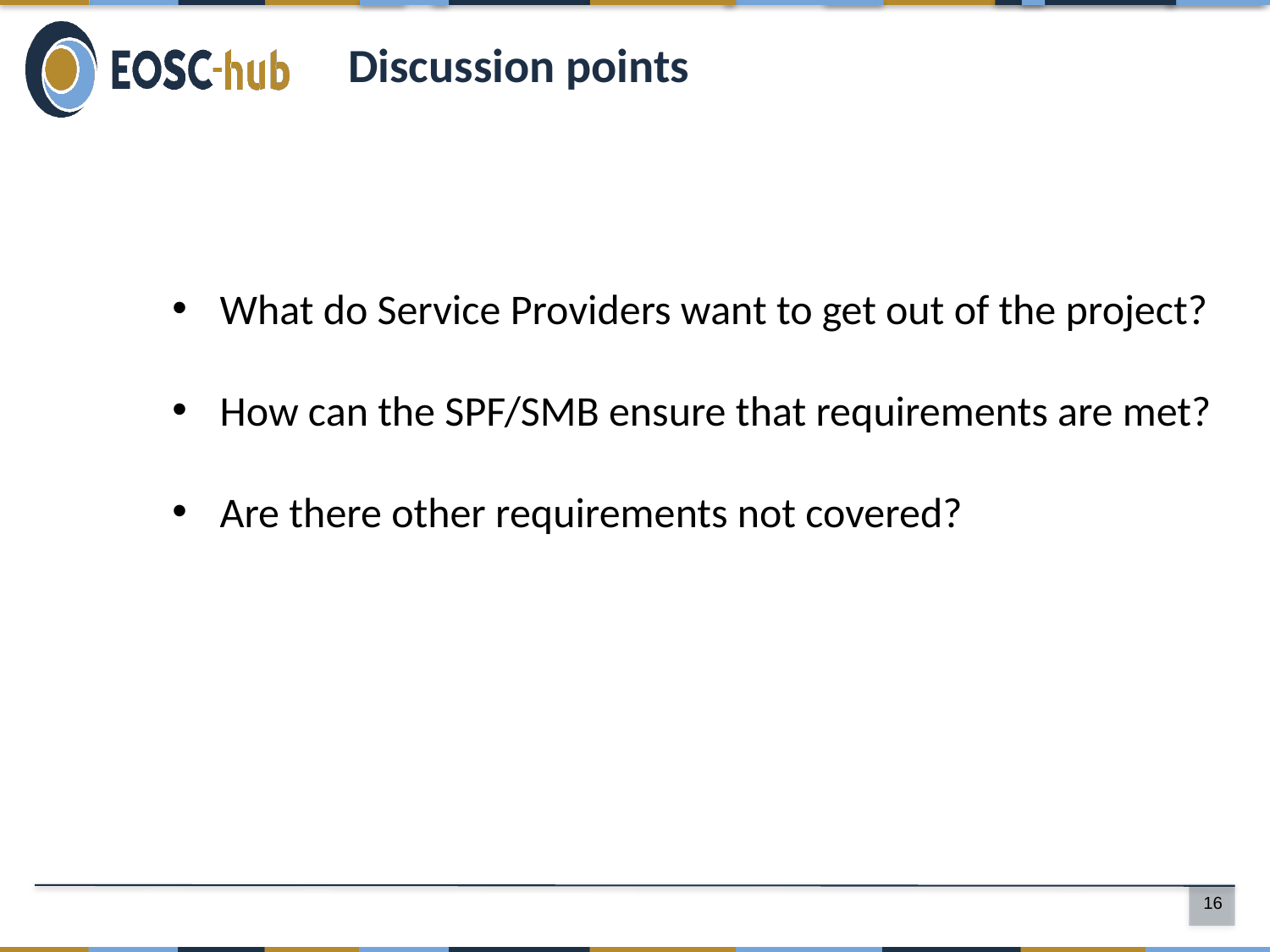

# Discussion points
What do Service Providers want to get out of the project?

How can the SPF/SMB ensure that requirements are met?

Are there other requirements not covered?

16